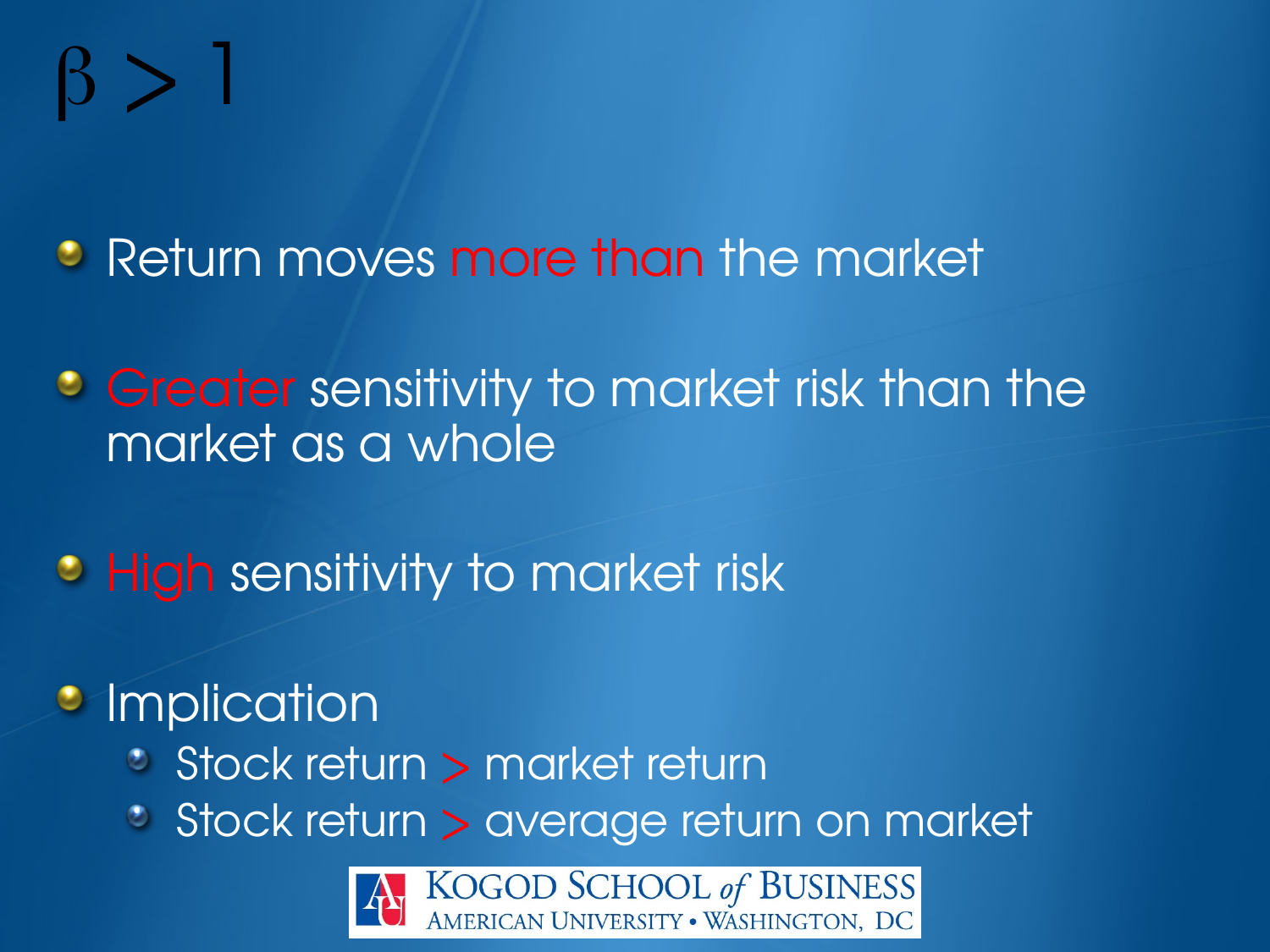

# β > 1
Return moves more than the market

Greater sensitivity to market risk than the market as a whole

High sensitivity to market risk

Implication
Stock return > market return
Stock return > average return on market